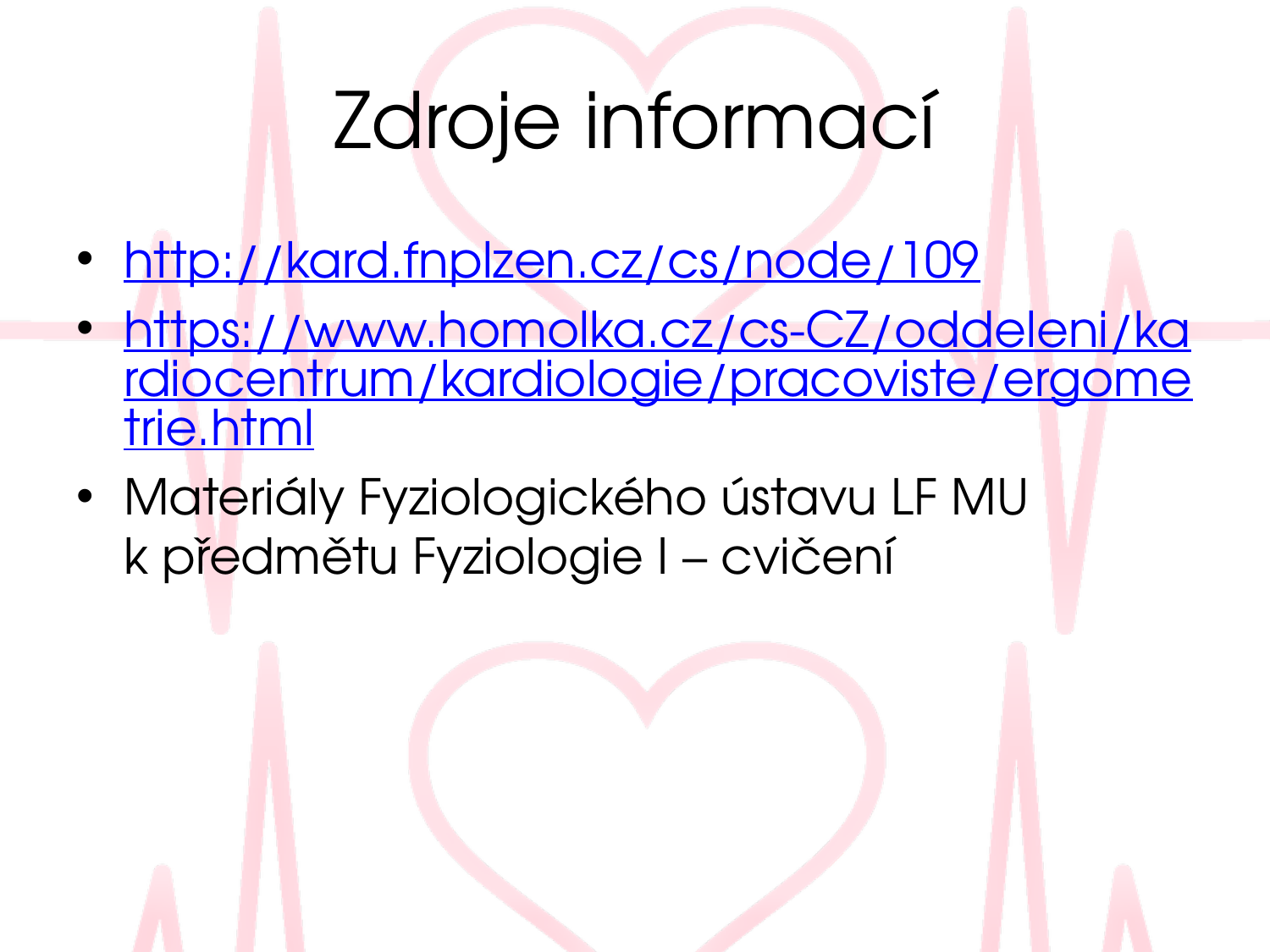

# Zdroje informací
http://kard.fnplzen.cz/cs/node/109
https://www.homolka.cz/cs-CZ/oddeleni/kardiocentrum/kardiologie/pracoviste/ergometrie.html
Materiály Fyziologického ústavu LF MU k předmětu Fyziologie I – cvičení